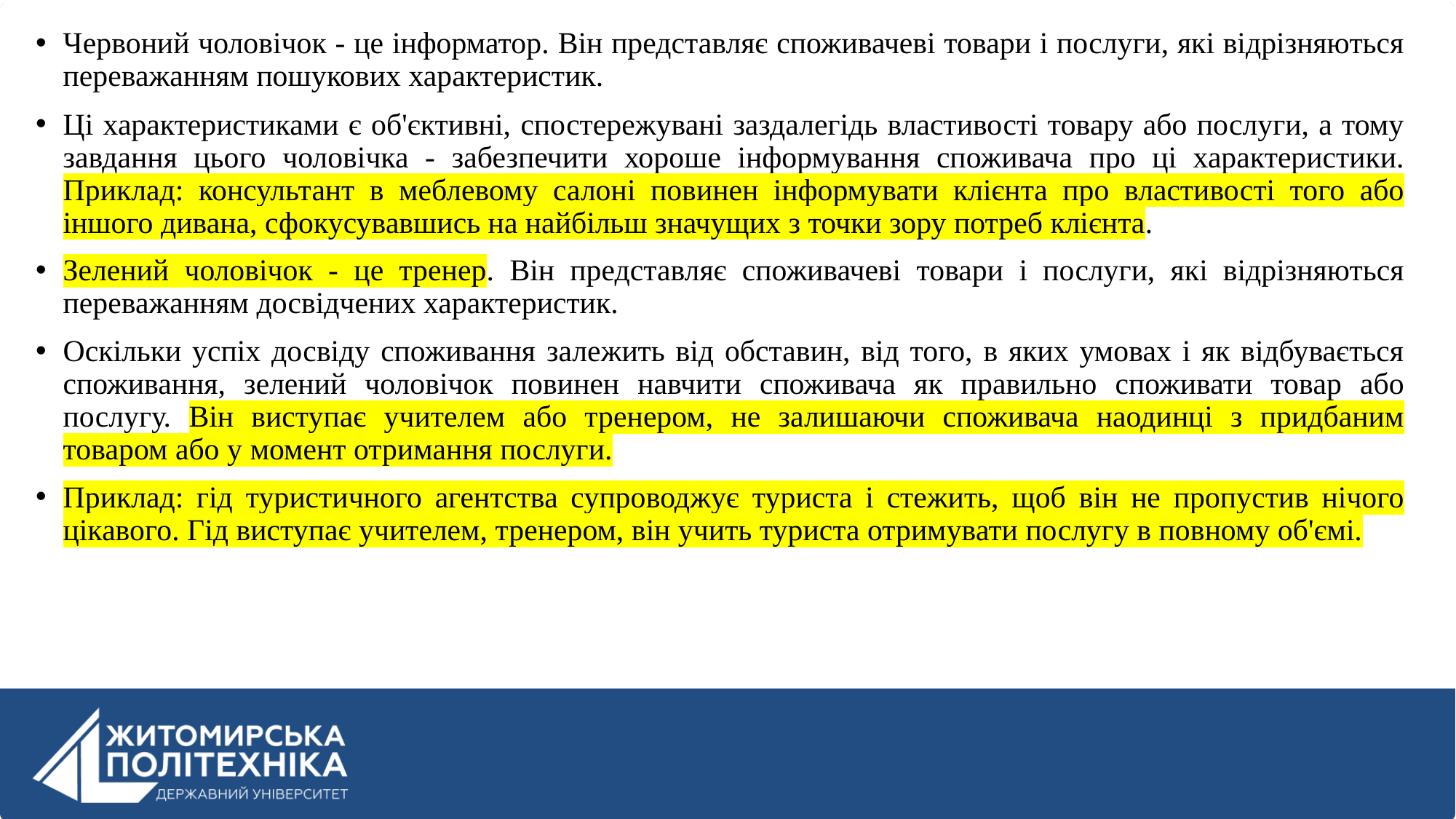

Червоний чоловічок - це інформатор. Він представляє споживачеві товари і послуги, які відрізняються переважанням пошукових характеристик.
Ці характеристиками є об'єктивні, спостережувані заздалегідь властивості товару або послуги, а тому завдання цього чоловічка - забезпечити хороше інформування споживача про ці характеристики. Приклад: консультант в меблевому салоні повинен інформувати клієнта про властивості того або іншого дивана, сфокусувавшись на найбільш значущих з точки зору потреб клієнта.
Зелений чоловічок - це тренер. Він представляє споживачеві товари і послуги, які відрізняються переважанням досвідчених характеристик.
Оскільки успіх досвіду споживання залежить від обставин, від того, в яких умовах і як відбувається споживання, зелений чоловічок повинен навчити споживача як правильно споживати товар або послугу. Він виступає учителем або тренером, не залишаючи споживача наодинці з придбаним товаром або у момент отримання послуги.
Приклад: гід туристичного агентства супроводжує туриста і стежить, щоб він не пропустив нічого цікавого. Гід виступає учителем, тренером, він учить туриста отримувати послугу в повному об'ємі.